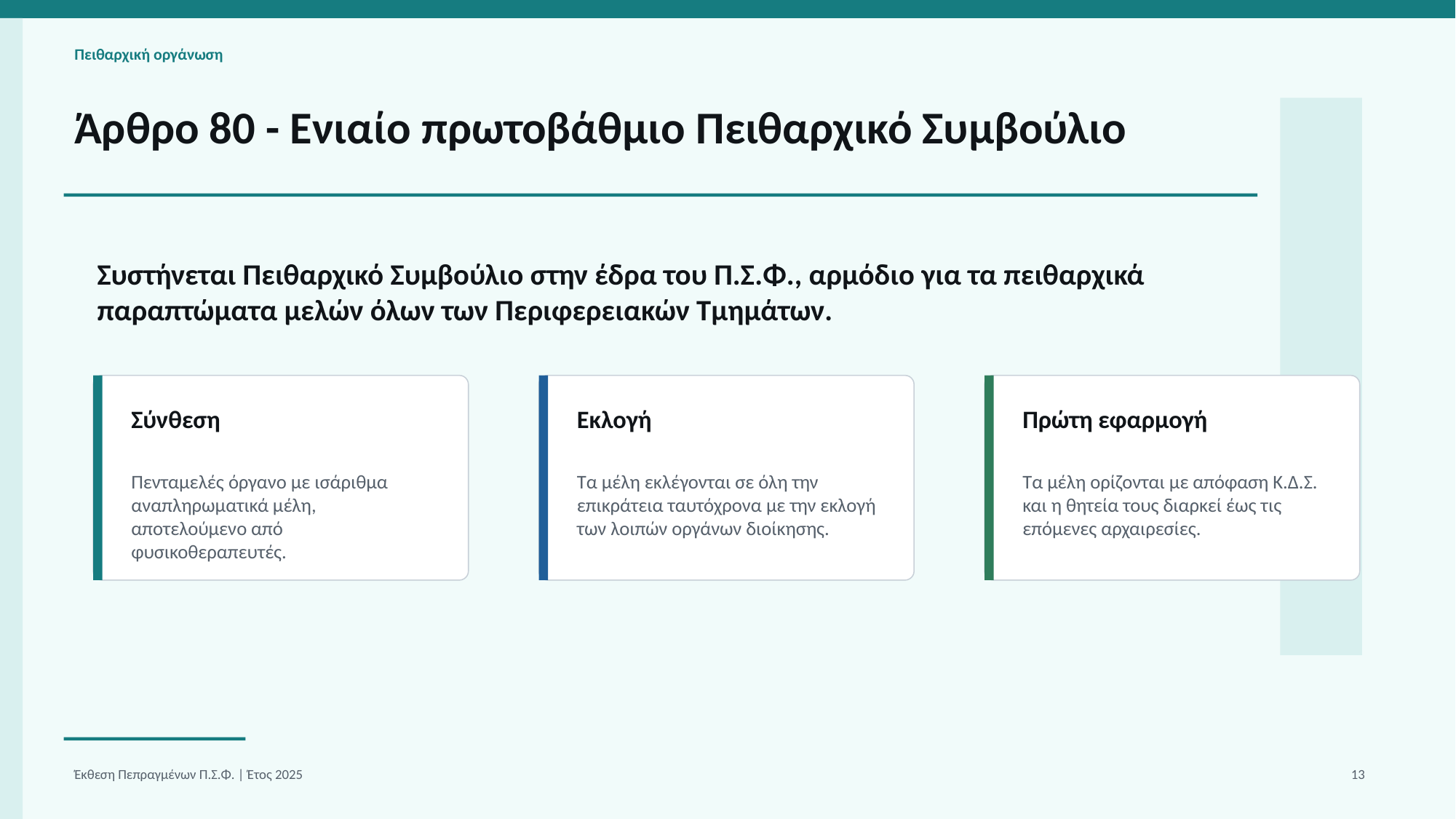

Πειθαρχική οργάνωση
Άρθρο 80 - Ενιαίο πρωτοβάθμιο Πειθαρχικό Συμβούλιο

Συστήνεται Πειθαρχικό Συμβούλιο στην έδρα του Π.Σ.Φ., αρμόδιο για τα πειθαρχικά παραπτώματα μελών όλων των Περιφερειακών Τμημάτων.

Σύνθεση
Εκλογή
Πρώτη εφαρμογή
Πενταμελές όργανο με ισάριθμα αναπληρωματικά μέλη, αποτελούμενο από φυσικοθεραπευτές.
Τα μέλη εκλέγονται σε όλη την επικράτεια ταυτόχρονα με την εκλογή των λοιπών οργάνων διοίκησης.
Τα μέλη ορίζονται με απόφαση Κ.Δ.Σ. και η θητεία τους διαρκεί έως τις επόμενες αρχαιρεσίες.

Έκθεση Πεπραγμένων Π.Σ.Φ. | Έτος 2025
13